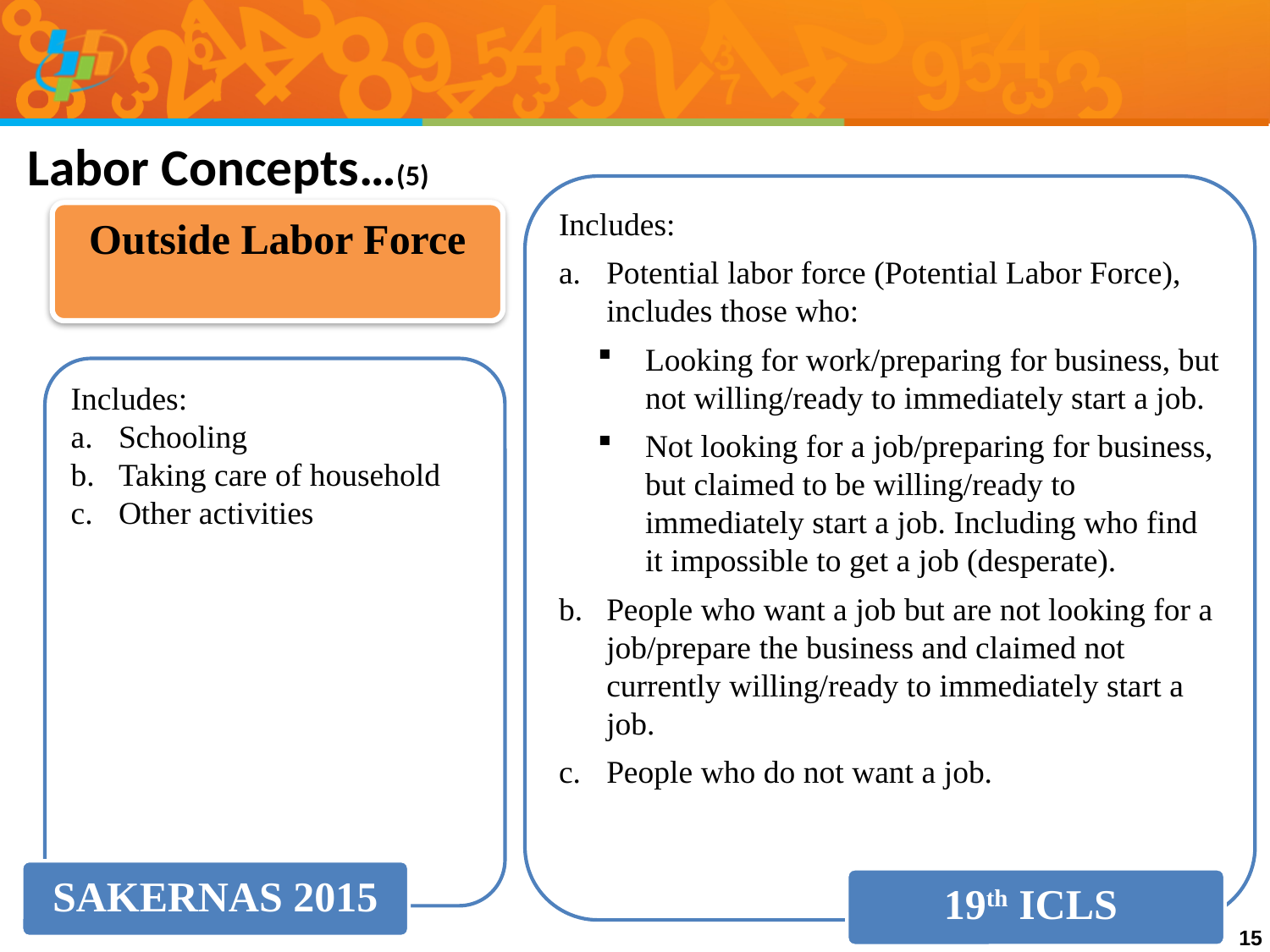

Labor Concepts…(5)
Includes:
Potential labor force (Potential Labor Force), includes those who:
Looking for work/preparing for business, but not willing/ready to immediately start a job.
Not looking for a job/preparing for business, but claimed to be willing/ready to immediately start a job. Including who find it impossible to get a job (desperate).
People who want a job but are not looking for a job/prepare the business and claimed not currently willing/ready to immediately start a job.
People who do not want a job.

Outside Labor Force

Includes:
Schooling
Taking care of household
Other activities

SAKERNAS 2015

19th ICLS

15